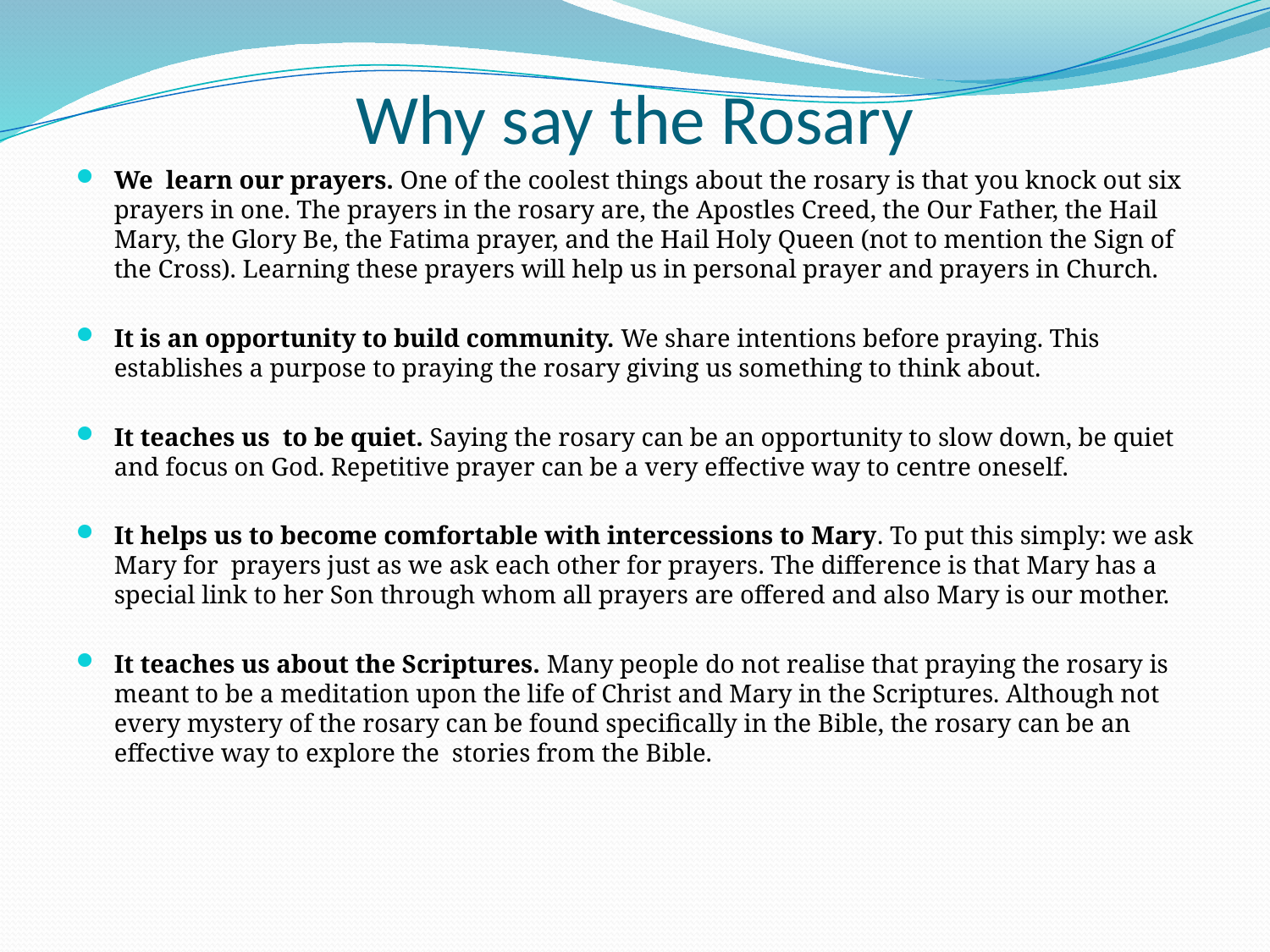

# Why say the Rosary
We  learn our prayers. One of the coolest things about the rosary is that you knock out six prayers in one. The prayers in the rosary are, the Apostles Creed, the Our Father, the Hail Mary, the Glory Be, the Fatima prayer, and the Hail Holy Queen (not to mention the Sign of the Cross). Learning these prayers will help us in personal prayer and prayers in Church.

It is an opportunity to build community. We share intentions before praying. This establishes a purpose to praying the rosary giving us something to think about.

It teaches us  to be quiet. Saying the rosary can be an opportunity to slow down, be quiet and focus on God. Repetitive prayer can be a very effective way to centre oneself.

It helps us to become comfortable with intercessions to Mary. To put this simply: we ask Mary for  prayers just as we ask each other for prayers. The difference is that Mary has a special link to her Son through whom all prayers are offered and also Mary is our mother.

It teaches us about the Scriptures. Many people do not realise that praying the rosary is meant to be a meditation upon the life of Christ and Mary in the Scriptures. Although not every mystery of the rosary can be found specifically in the Bible, the rosary can be an effective way to explore the  stories from the Bible.